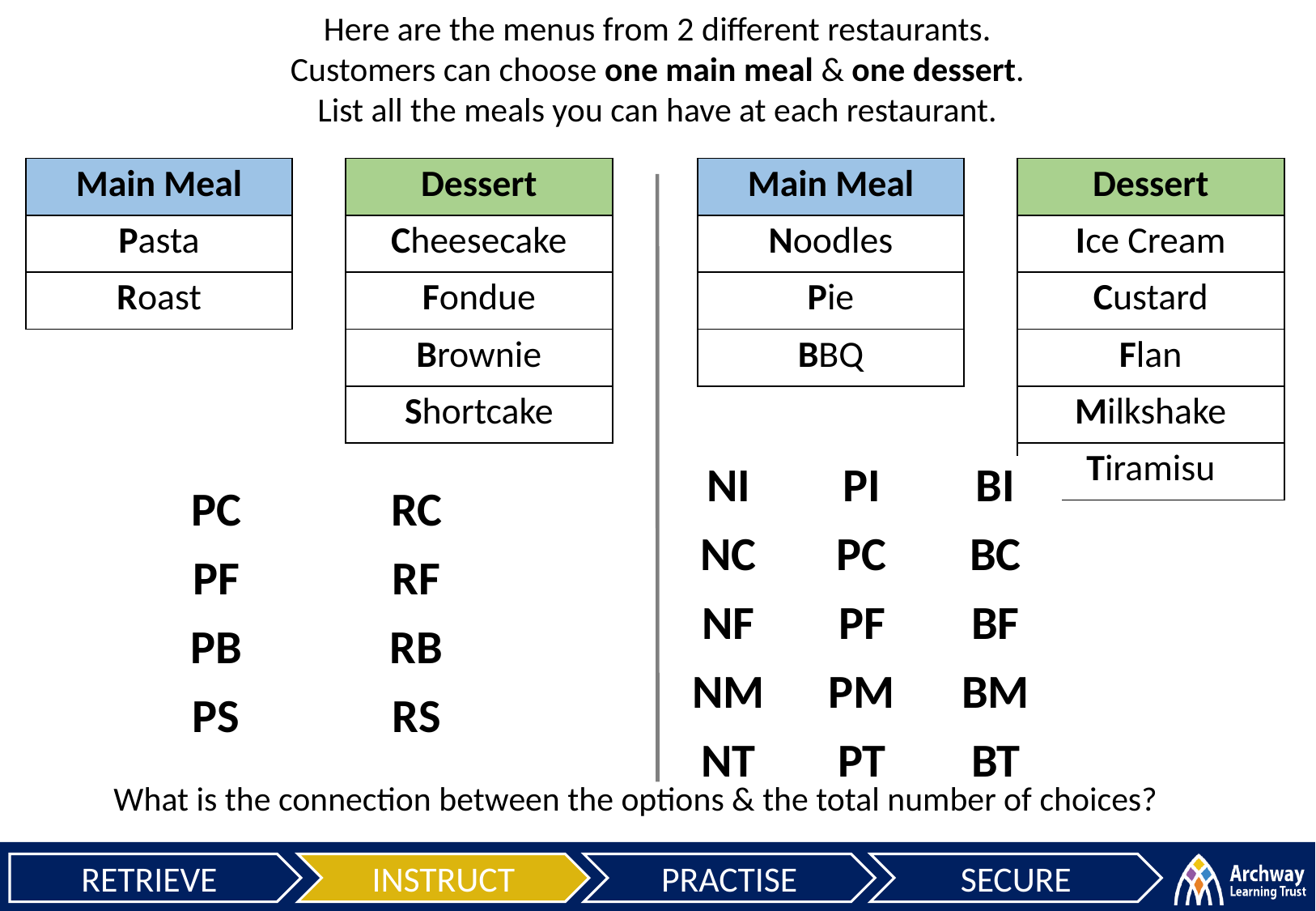

Here are the menus from 2 different restaurants.
Customers can choose one main meal & one dessert.
List all the meals you can have at each restaurant.
| Dessert |
| --- |
| Ice Cream |
| Custard |
| Flan |
| Milkshake |
| Tiramisu |
| Main Meal |
| --- |
| Pasta |
| Roast |
| Dessert |
| --- |
| Cheesecake |
| Fondue |
| Brownie |
| Shortcake |
| Main Meal |
| --- |
| Noodles |
| Pie |
| BBQ |
| NI | PI | BI |
| --- | --- | --- |
| NC | PC | BC |
| NF | PF | BF |
| NM | PM | BM |
| NT | PT | BT |
| PC | RC |
| --- | --- |
| PF | RF |
| PB | RB |
| PS | RS |
What is the connection between the options & the total number of choices?